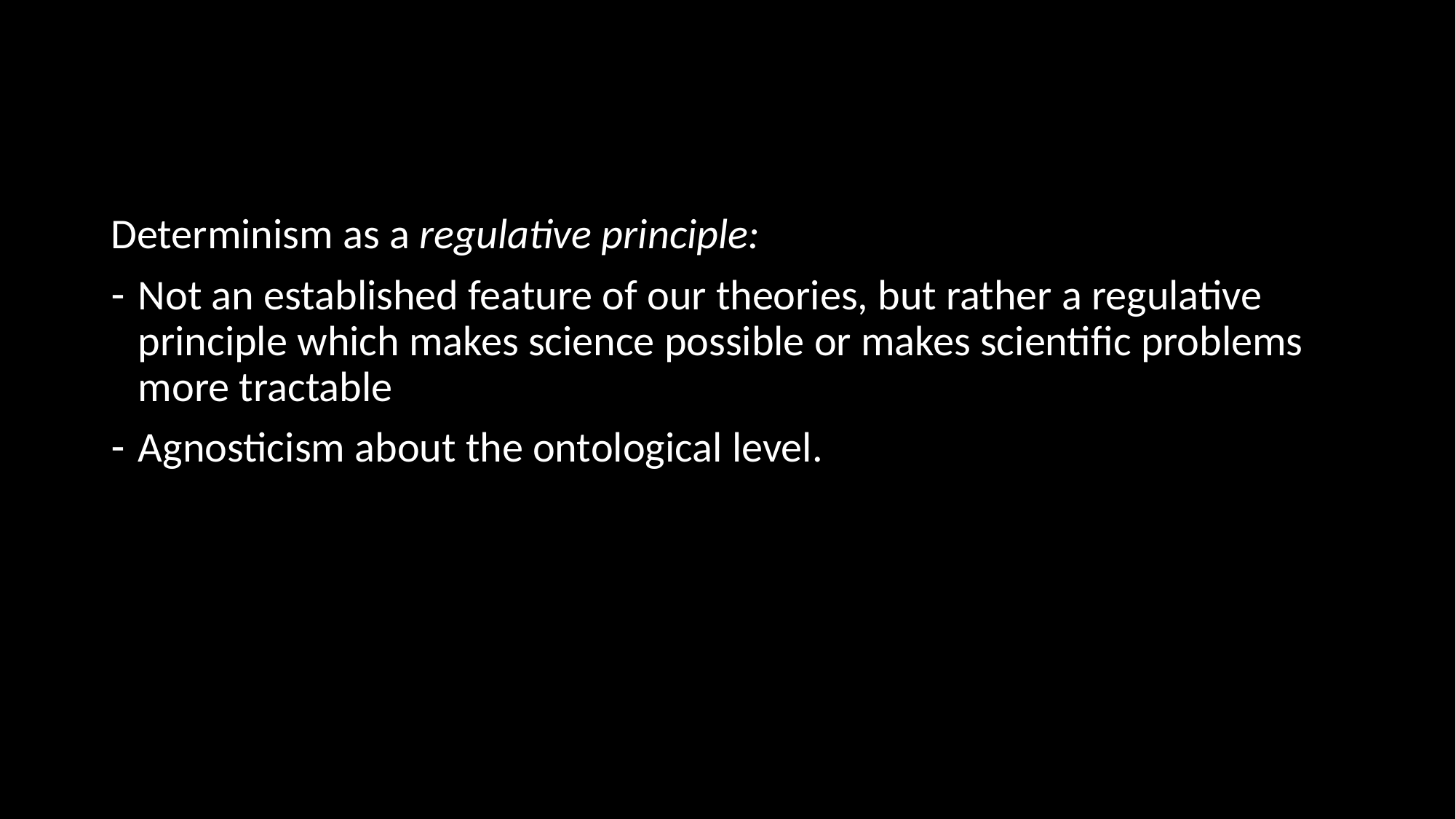

#

Determinism as a regulative principle:
Not an established feature of our theories, but rather a regulative principle which makes science possible or makes scientific problems more tractable
Agnosticism about the ontological level.